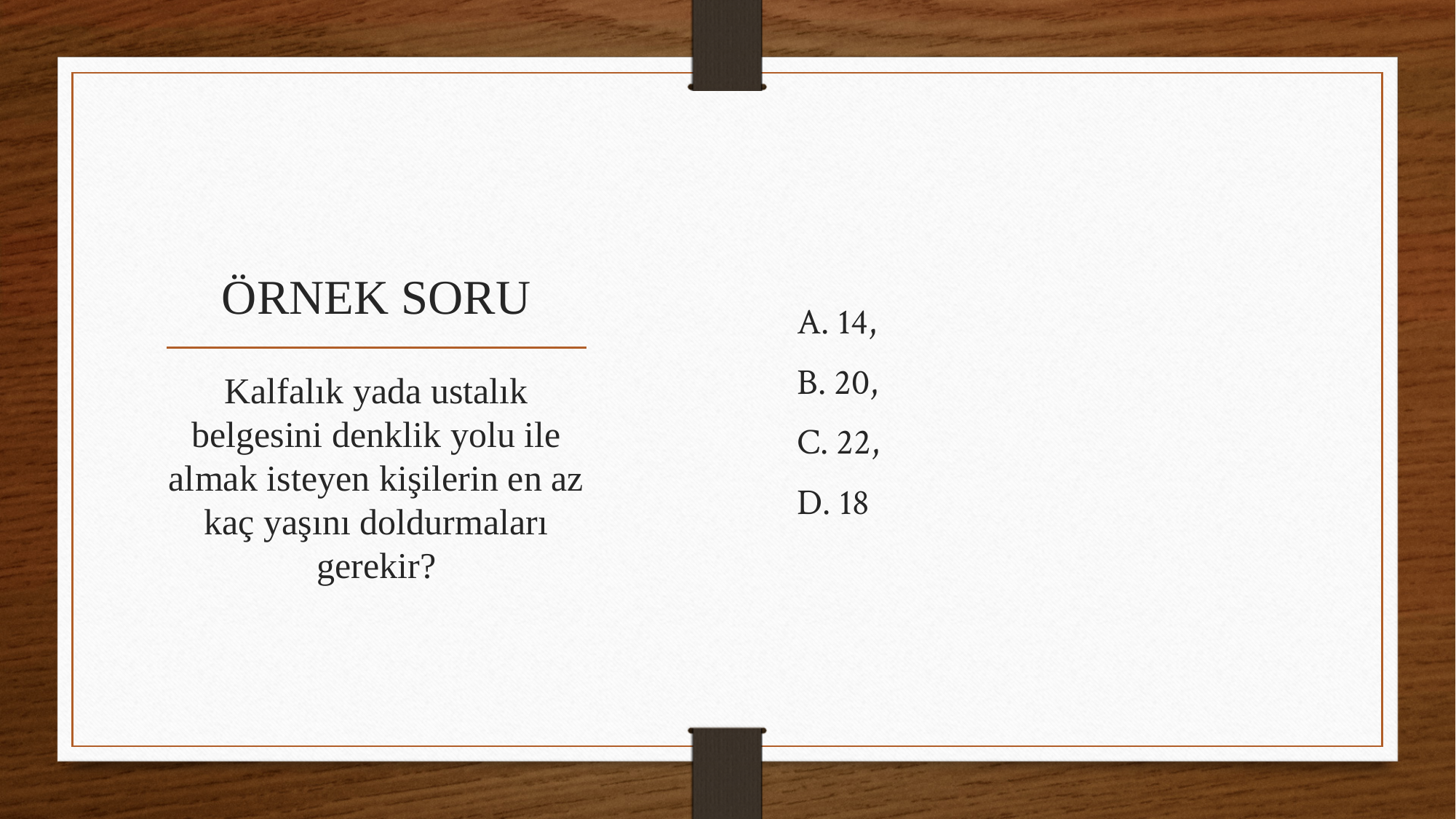

A. 14,
                 B. 20,
                 C. 22,
                 D. 18
# ÖRNEK SORU
Kalfalık yada ustalık belgesini denklik yolu ile almak isteyen kişilerin en az kaç yaşını doldurmaları gerekir?